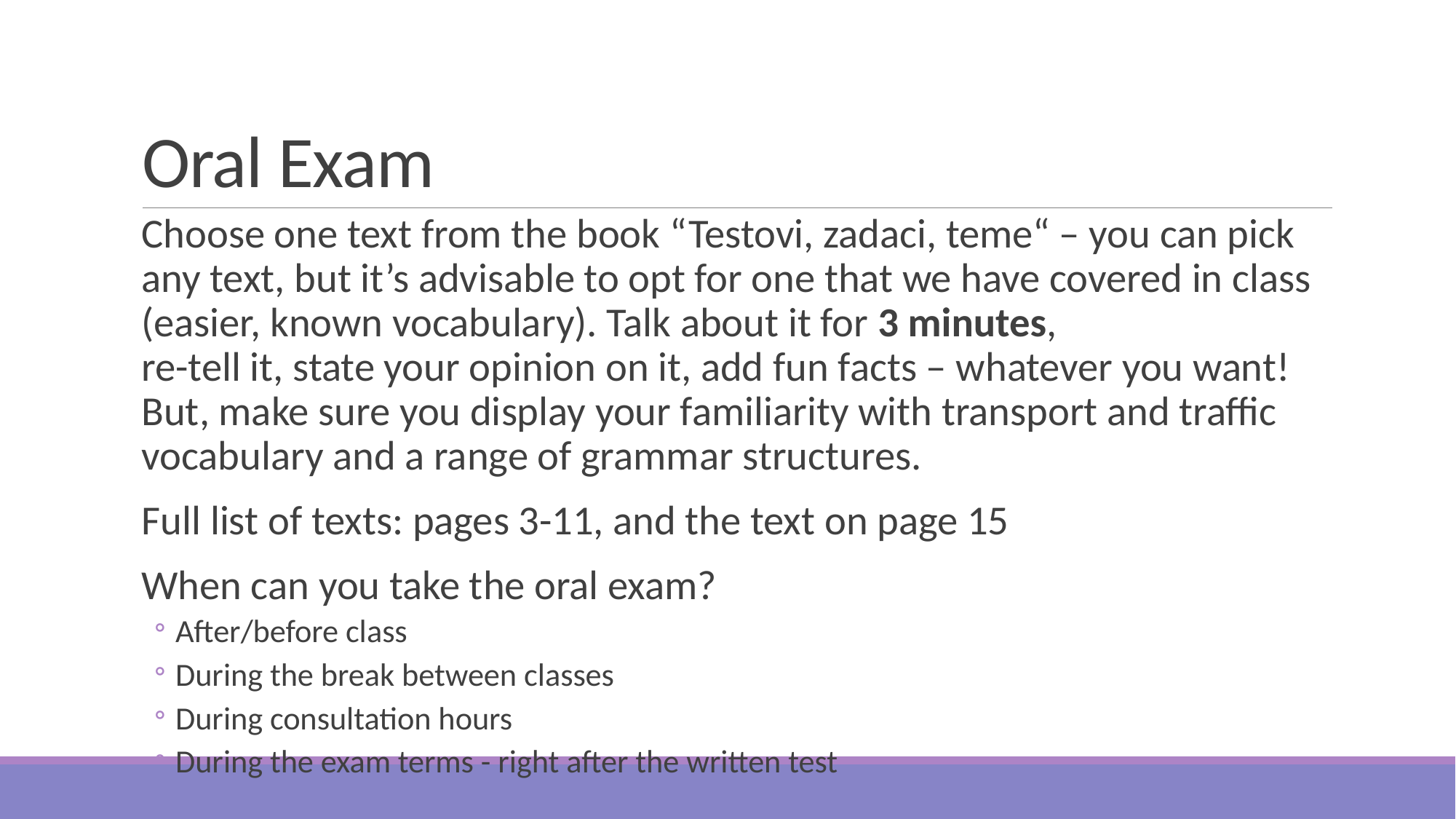

# Oral Exam
Choose one text from the book “Testovi, zadaci, teme“ – you can pick any text, but it’s advisable to opt for one that we have covered in class (easier, known vocabulary). Talk about it for 3 minutes,
re-tell it, state your opinion on it, add fun facts – whatever you want! But, make sure you display your familiarity with transport and traffic vocabulary and a range of grammar structures.
Full list of texts: pages 3-11, and the text on page 15
When can you take the oral exam?
After/before class
During the break between classes
During consultation hours
During the exam terms - right after the written test